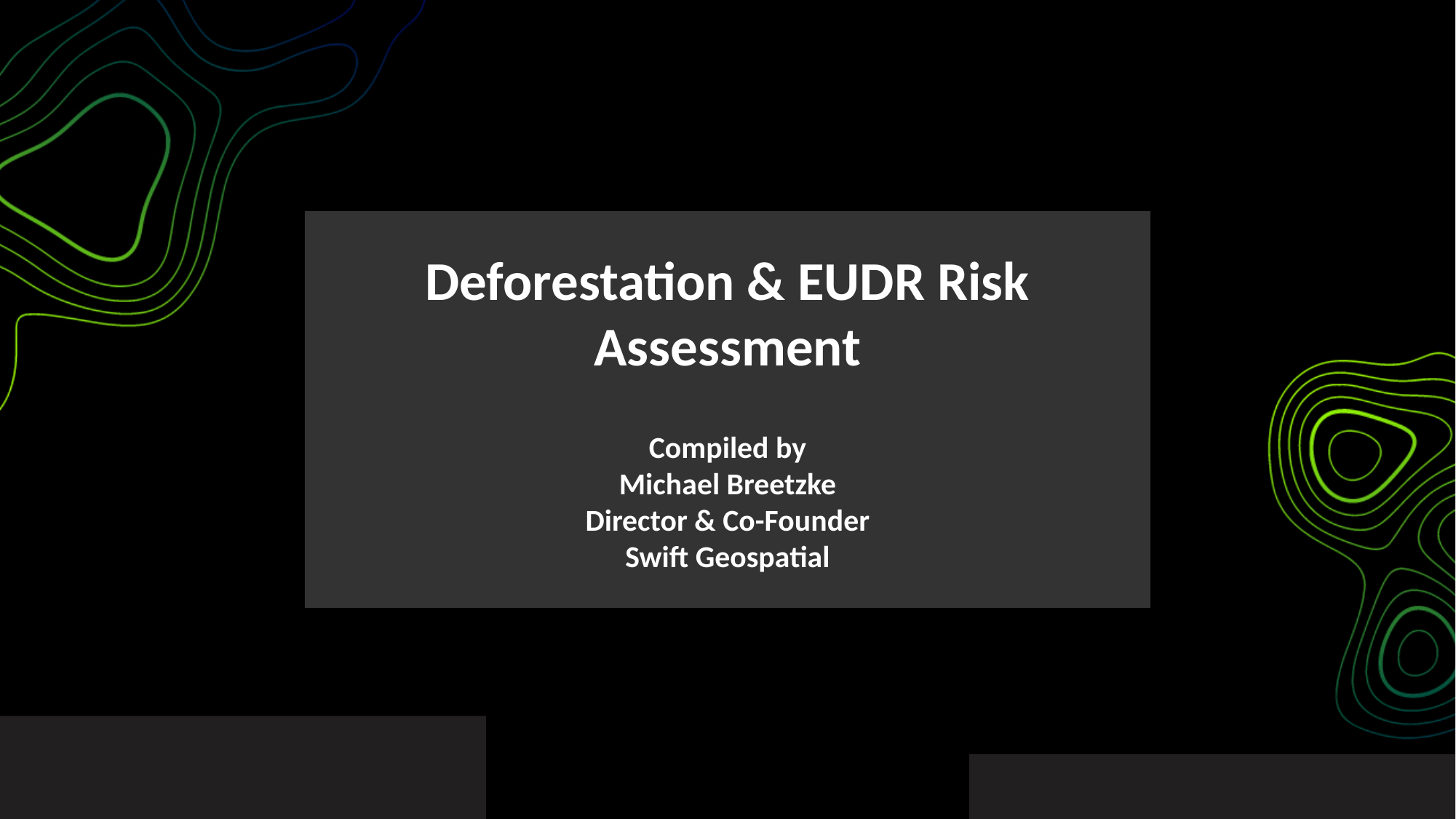

Deforestation & EUDR Risk Assessment

Compiled by
Michael Breetzke
Director & Co-Founder
Swift Geospatial